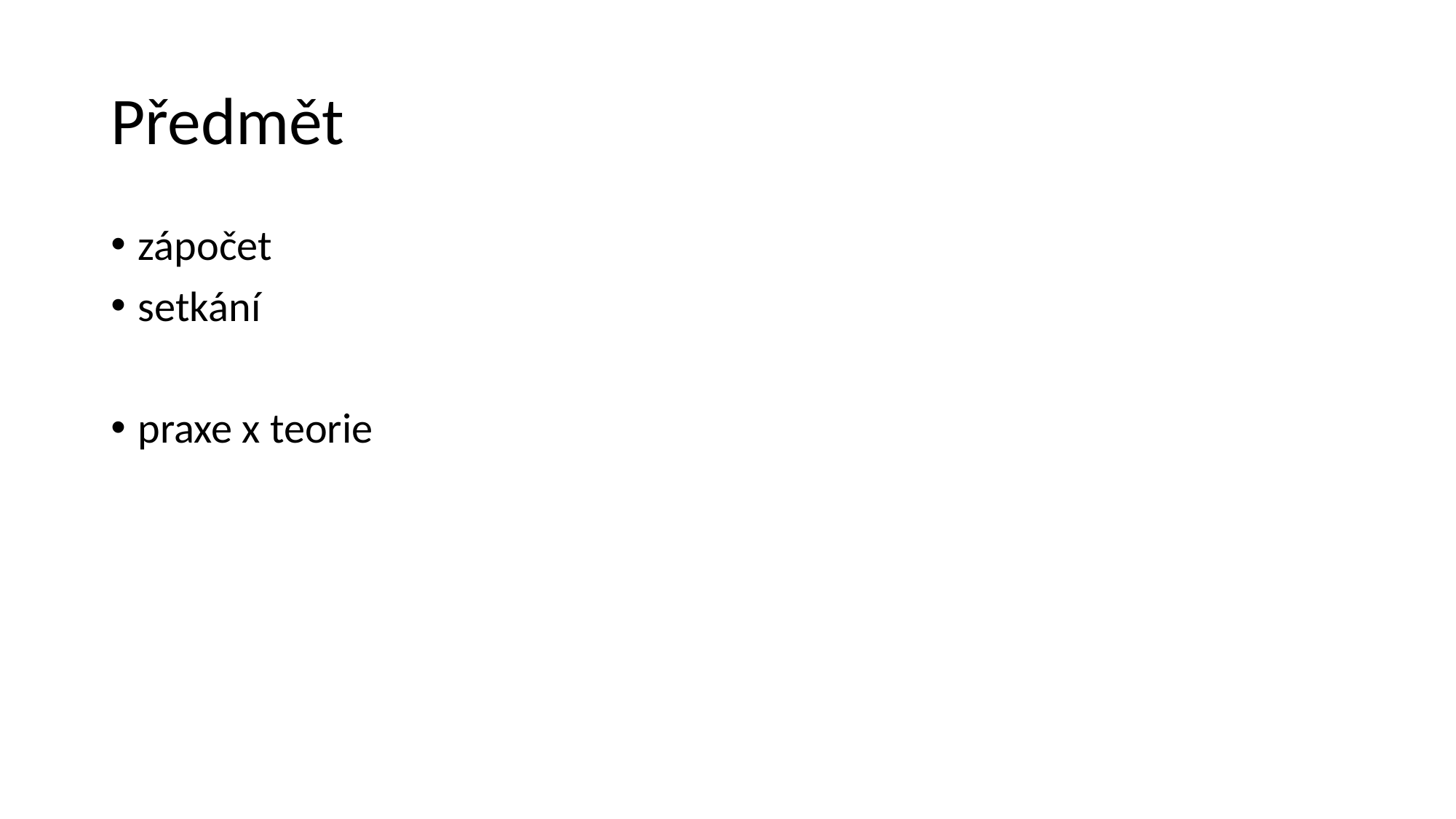

# Předmět
zápočet
setkání

praxe x teorie